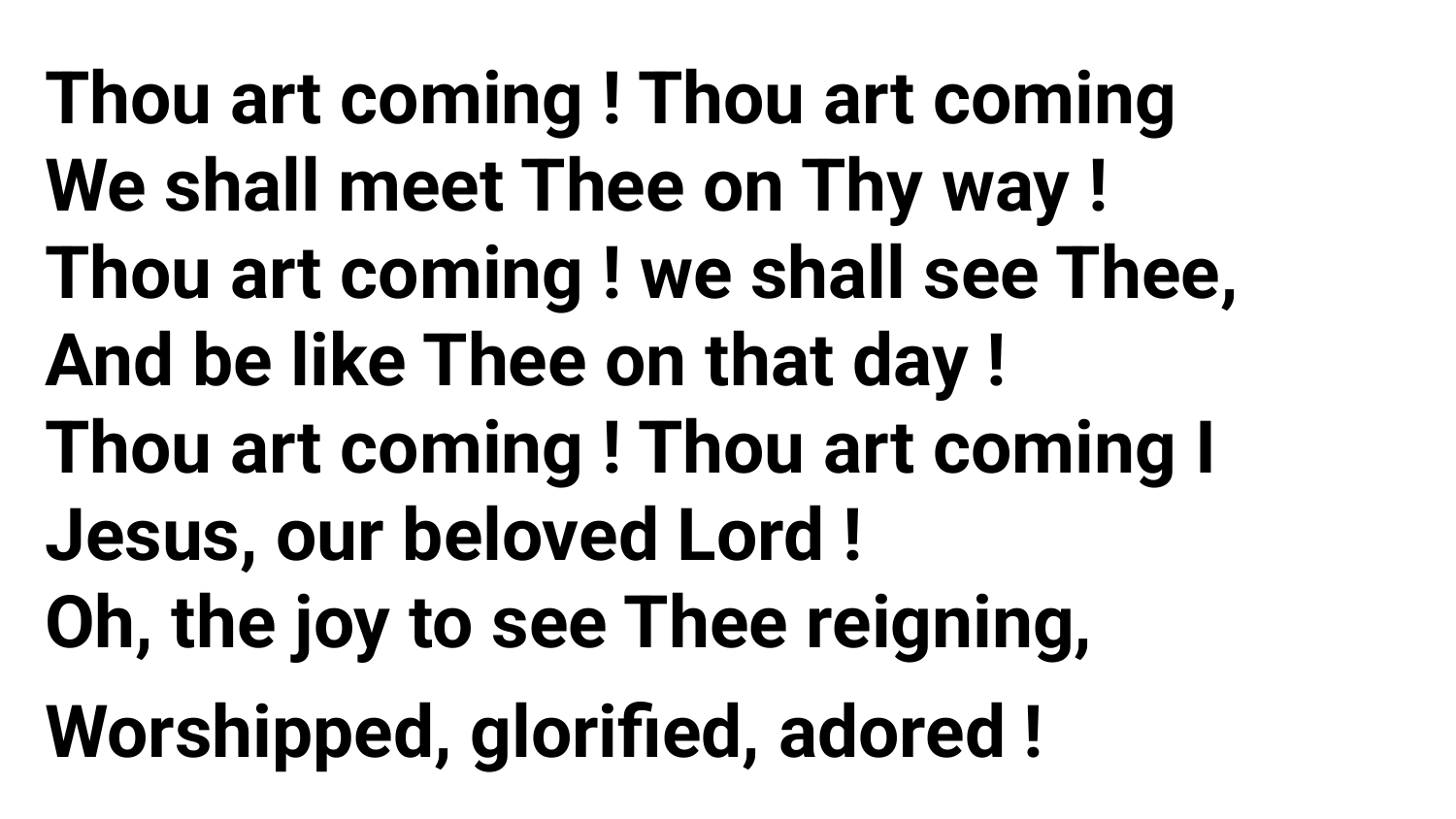

Thou art coming ! Thou art coming
We shall meet Thee on Thy way !
Thou art coming ! we shall see Thee,
And be like Thee on that day !
Thou art coming ! Thou art coming I
Jesus, our beloved Lord !
Oh, the joy to see Thee reigning,
Worshipped, glorified, adored !